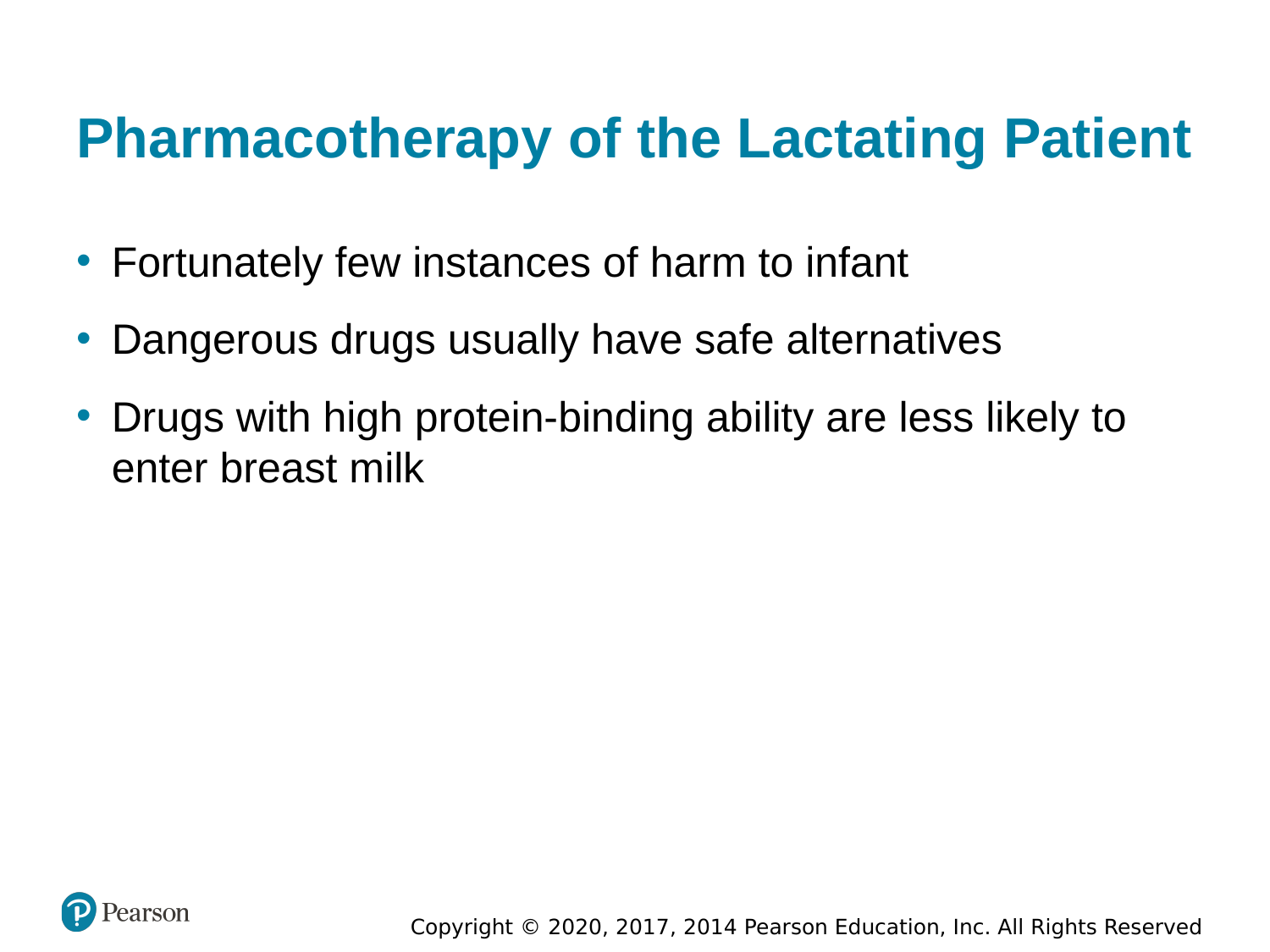

# Pharmacotherapy of the Lactating Patient
Fortunately few instances of harm to infant
Dangerous drugs usually have safe alternatives
Drugs with high protein-binding ability are less likely to enter breast milk